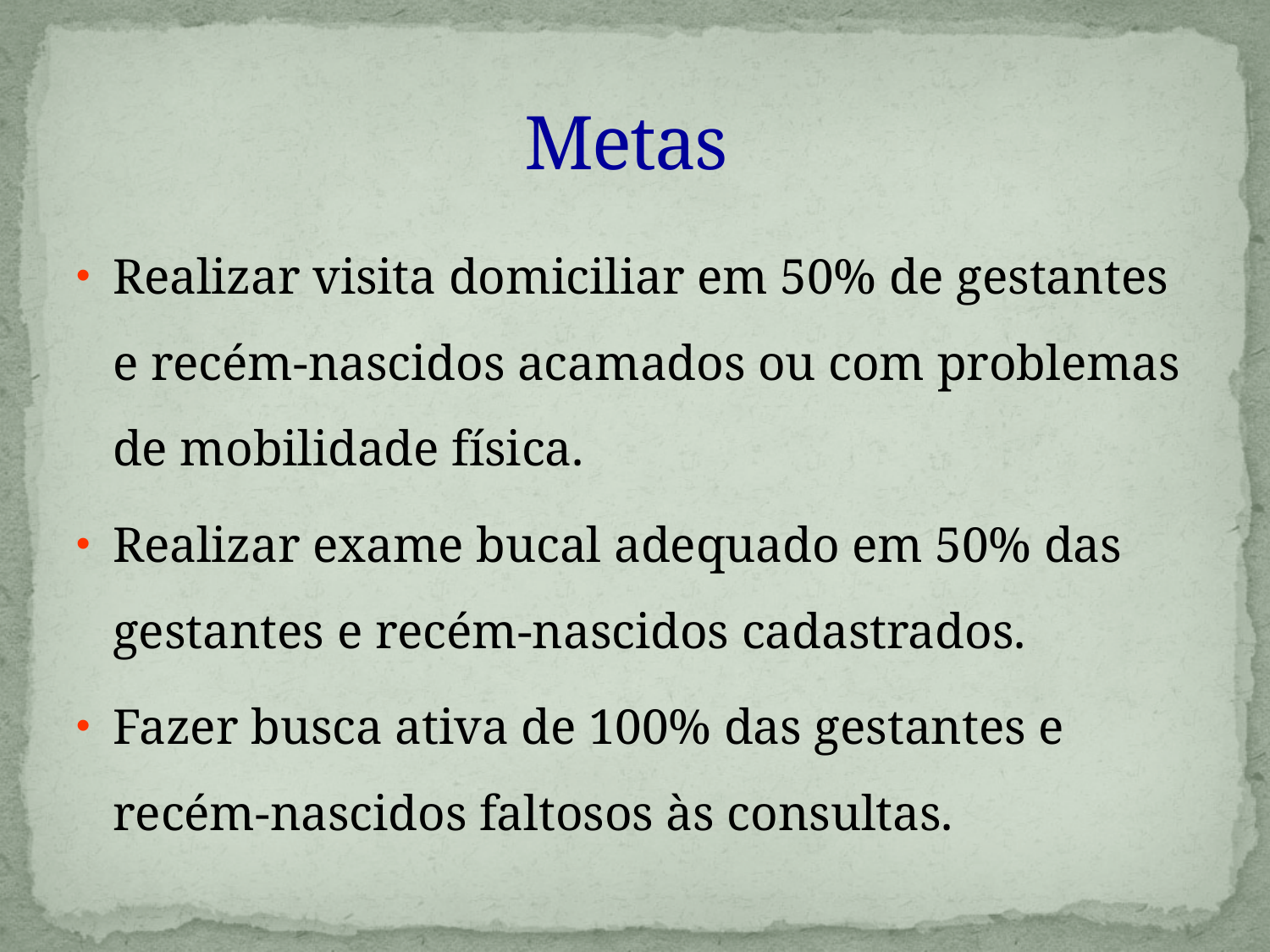

# Metas
Realizar visita domiciliar em 50% de gestantes e recém-nascidos acamados ou com problemas de mobilidade física.
Realizar exame bucal adequado em 50% das gestantes e recém-nascidos cadastrados.
Fazer busca ativa de 100% das gestantes e recém-nascidos faltosos às consultas.